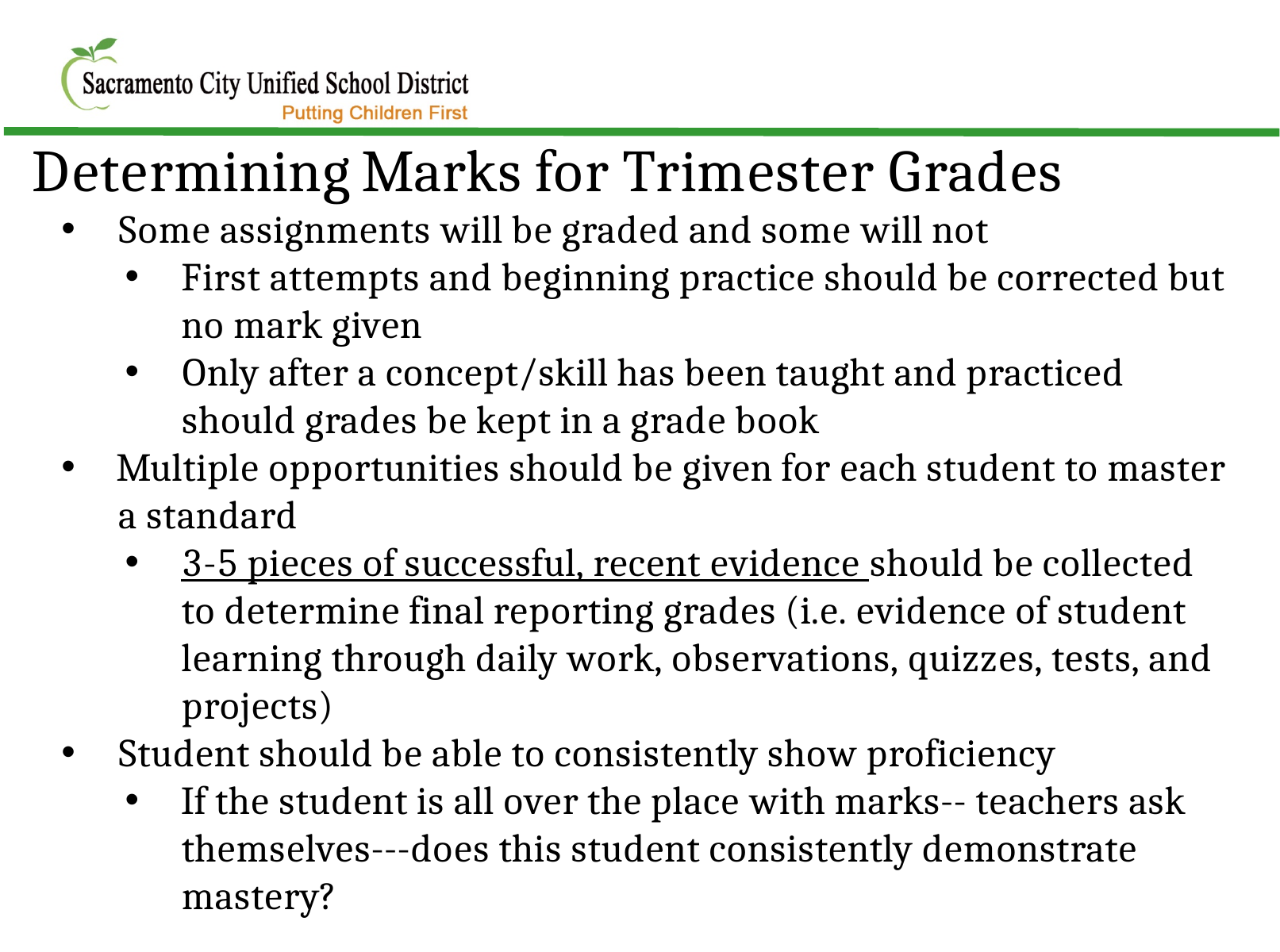

Determining Marks for Trimester Grades
Some assignments will be graded and some will not
First attempts and beginning practice should be corrected but no mark given
Only after a concept/skill has been taught and practiced should grades be kept in a grade book
Multiple opportunities should be given for each student to master a standard
3-5 pieces of successful, recent evidence should be collected to determine final reporting grades (i.e. evidence of student learning through daily work, observations, quizzes, tests, and projects)
Student should be able to consistently show proficiency
If the student is all over the place with marks-- teachers ask themselves---does this student consistently demonstrate mastery?